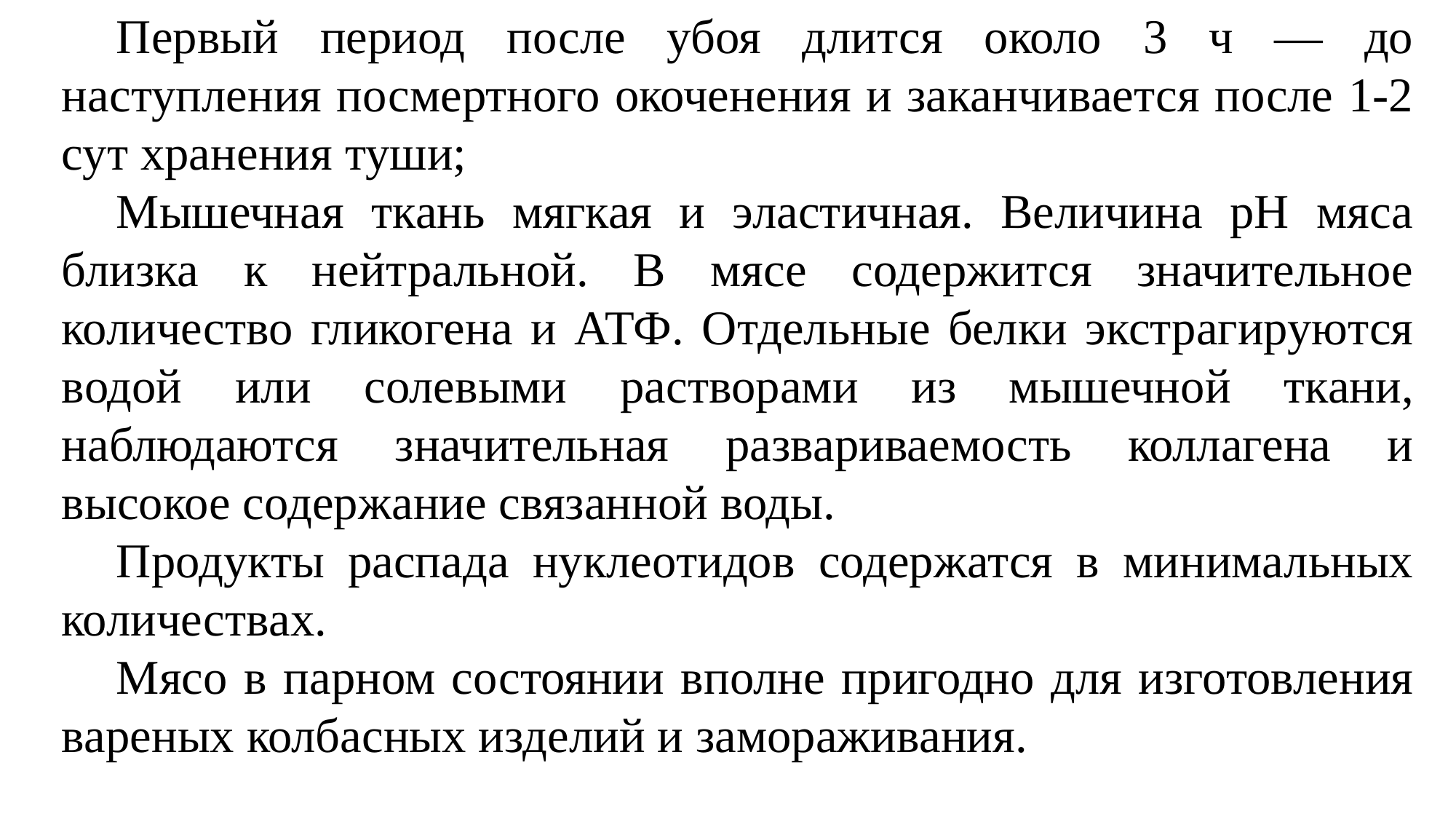

Первый период после убоя длится около 3 ч — до наступления посмертного окоченения и заканчивается после 1-2 сут хранения туши;
Мышечная ткань мягкая и эластичная. Величина рН мяса близка к нейтральной. В мясе содержится значительное количество гликогена и АТФ. Отдельные белки экстрагируются водой или солевыми растворами из мышечной ткани, наблюдаются значительная развариваемость коллагена и высокое содержание связанной воды.
Продукты распада нуклеотидов содержатся в минимальных количествах.
Мясо в парном состоянии вполне пригодно для изготовления вареных колбасных изделий и замораживания.